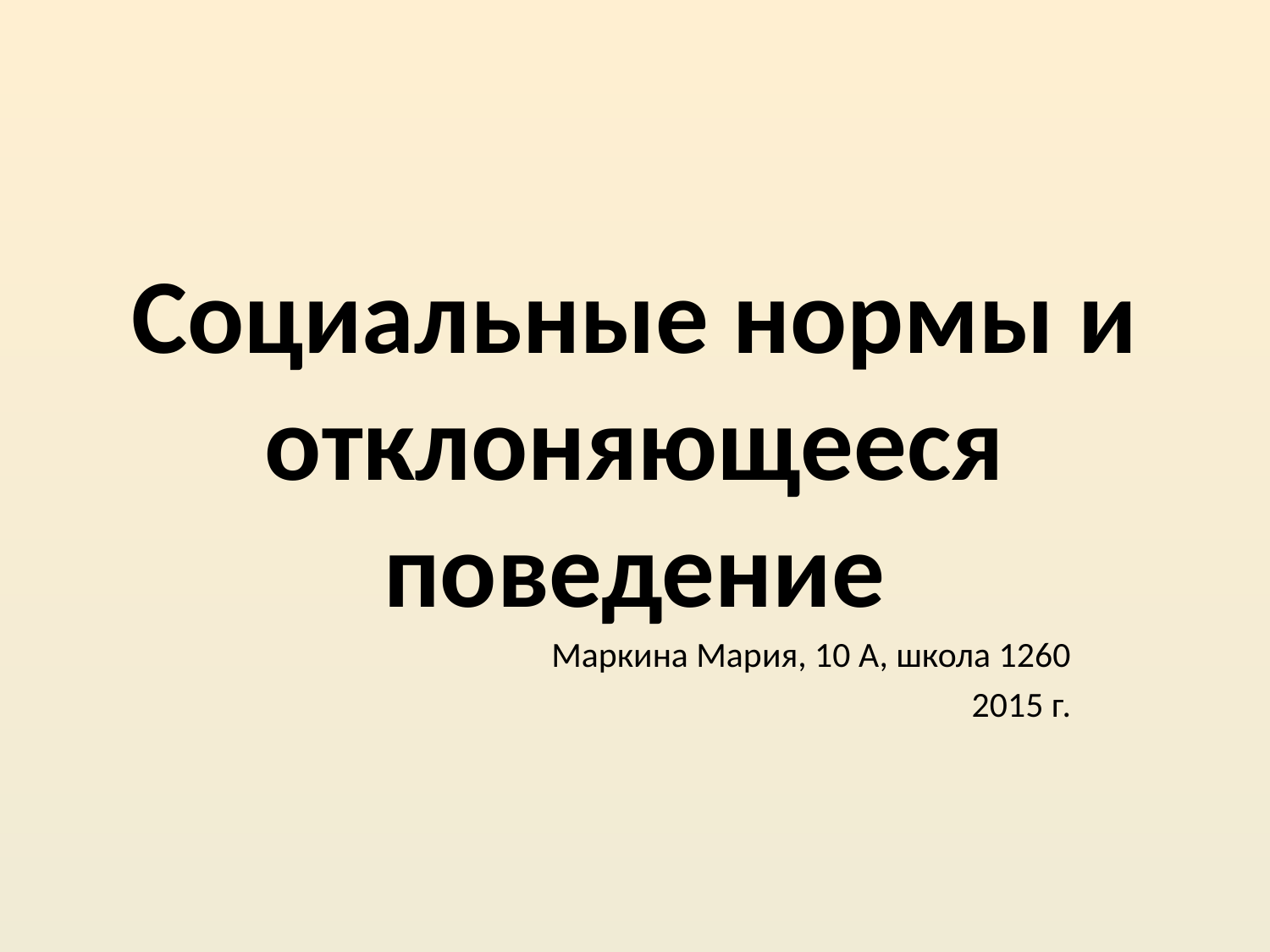

# Социальные нормы и отклоняющееся поведение
Маркина Мария, 10 А, школа 1260
2015 г.